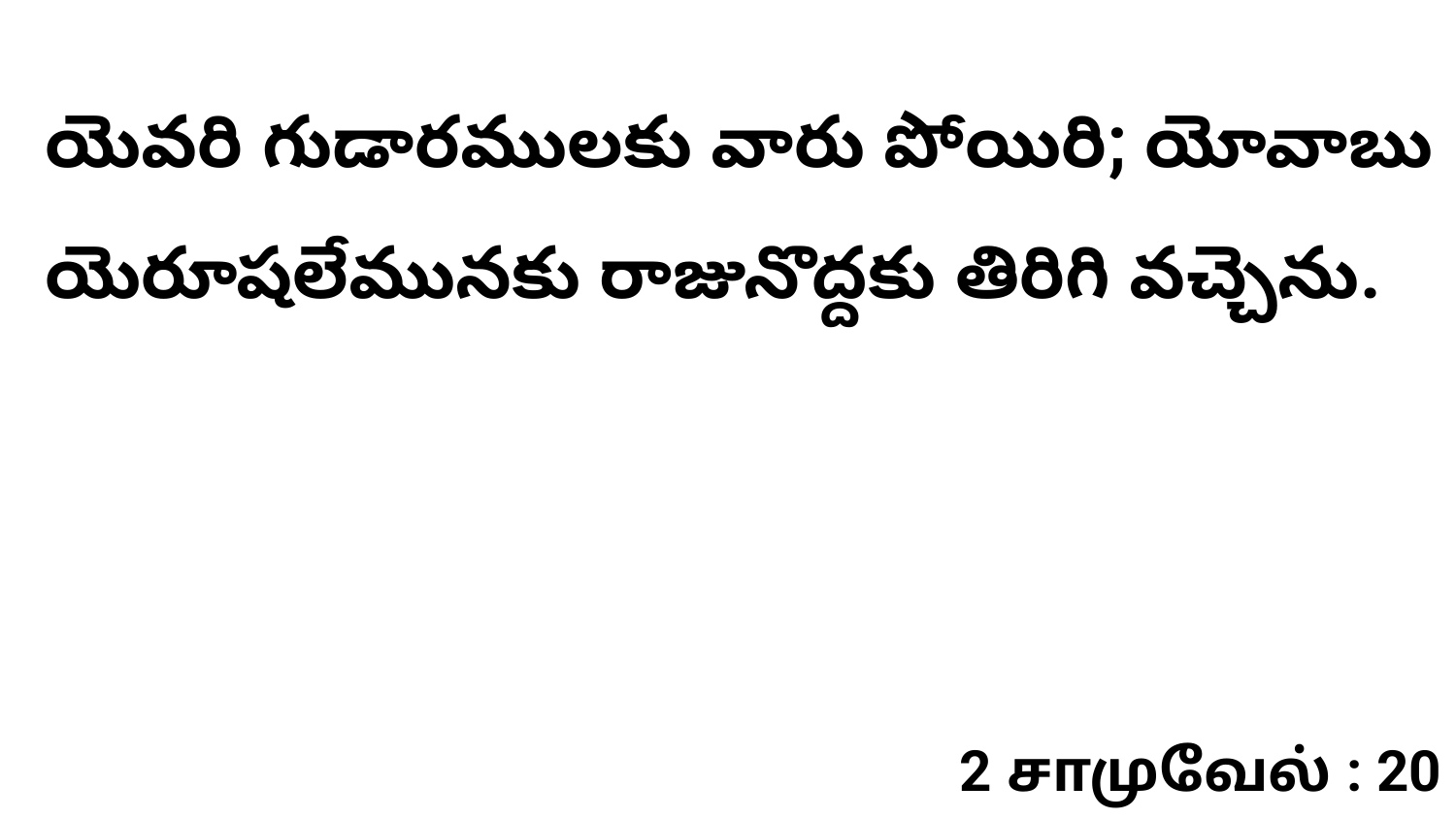

యెవరి గుడారములకు వారు పోయిరి; యోవాబు యెరూషలేమునకు రాజునొద్దకు తిరిగి వచ్చెను.
2 சாமுவேல் : 20